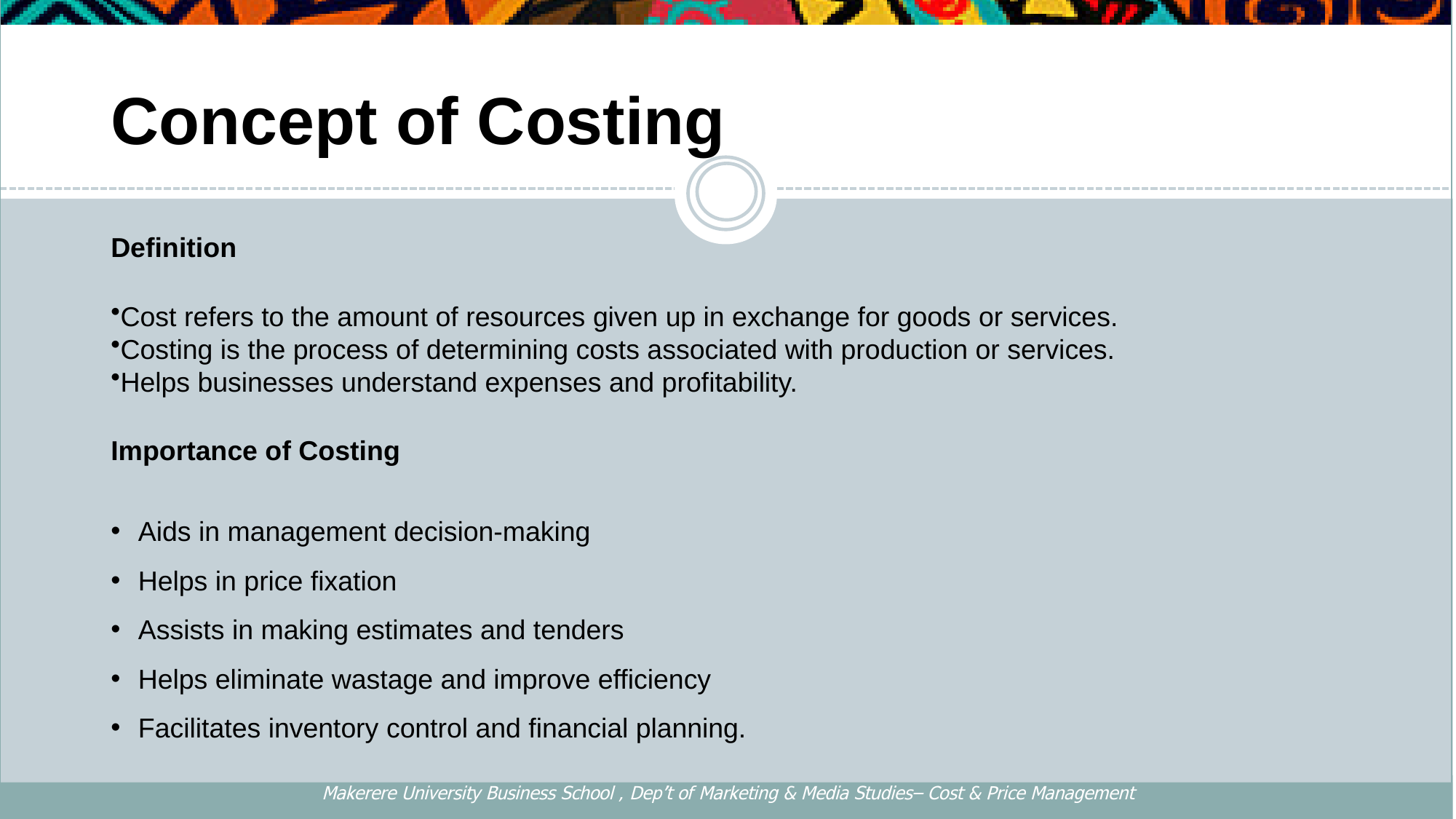

# Concept of Costing
Definition
Cost refers to the amount of resources given up in exchange for goods or services.
Costing is the process of determining costs associated with production or services.
Helps businesses understand expenses and profitability.
Importance of Costing
Aids in management decision-making
Helps in price fixation
Assists in making estimates and tenders
Helps eliminate wastage and improve efficiency
Facilitates inventory control and financial planning.